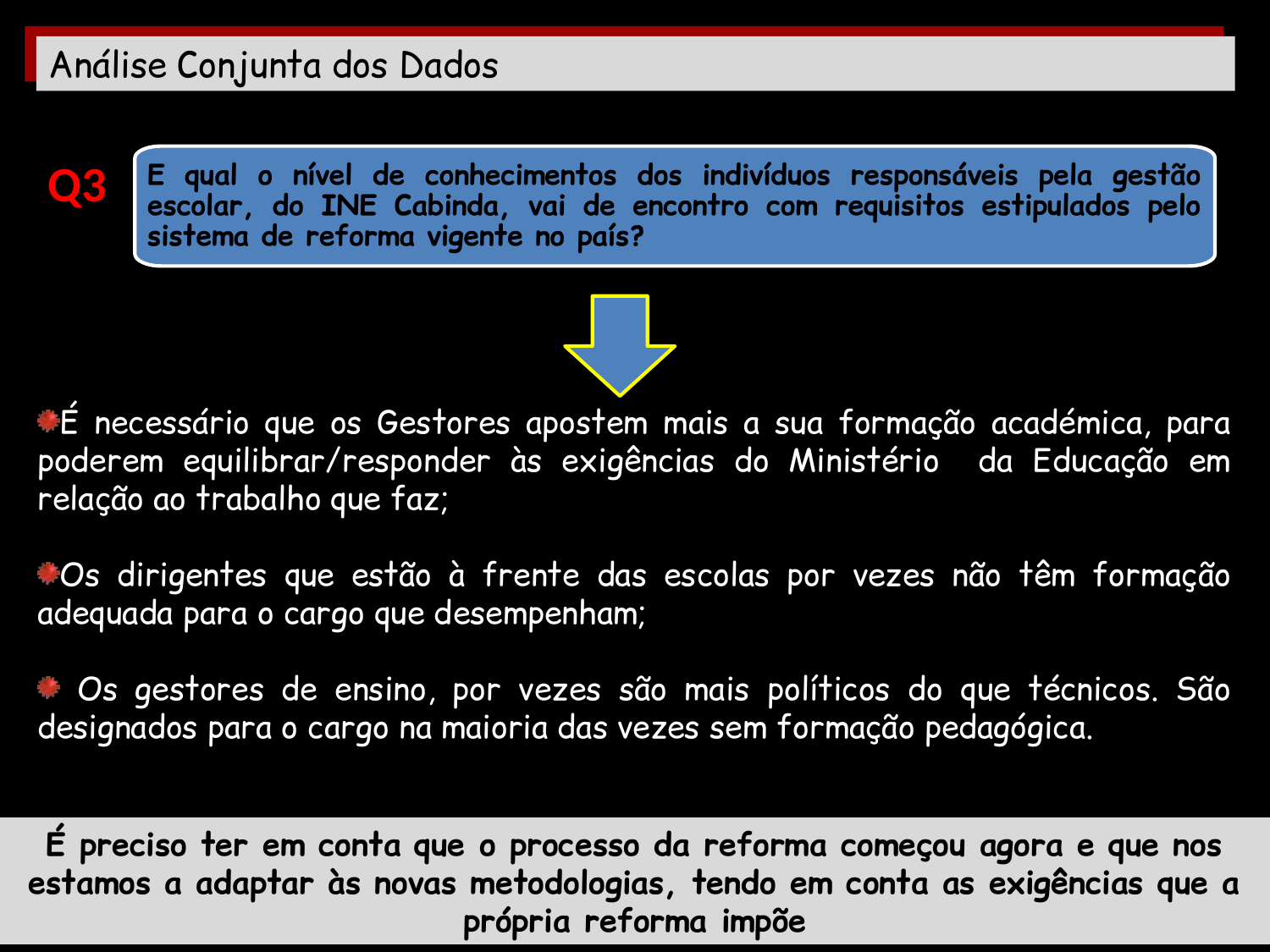

Análise Conjunta dos Dados
Q3
E qual o nível de conhecimentos dos indivíduos responsáveis pela gestão escolar, do INE Cabinda, vai de encontro com requisitos estipulados pelo sistema de reforma vigente no país?

É necessário que os Gestores apostem mais a sua formação académica, para poderem equilibrar/responder às exigências do Ministério  da Educação em relação ao trabalho que faz;

Os dirigentes que estão à frente das escolas por vezes não têm formação adequada para o cargo que desempenham;

 Os gestores de ensino, por vezes são mais políticos do que técnicos. São designados para o cargo na maioria das vezes sem formação pedagógica.

É preciso ter em conta que o processo da reforma começou agora e que nos estamos a adaptar às novas metodologias, tendo em conta as exigências que a própria reforma impõe